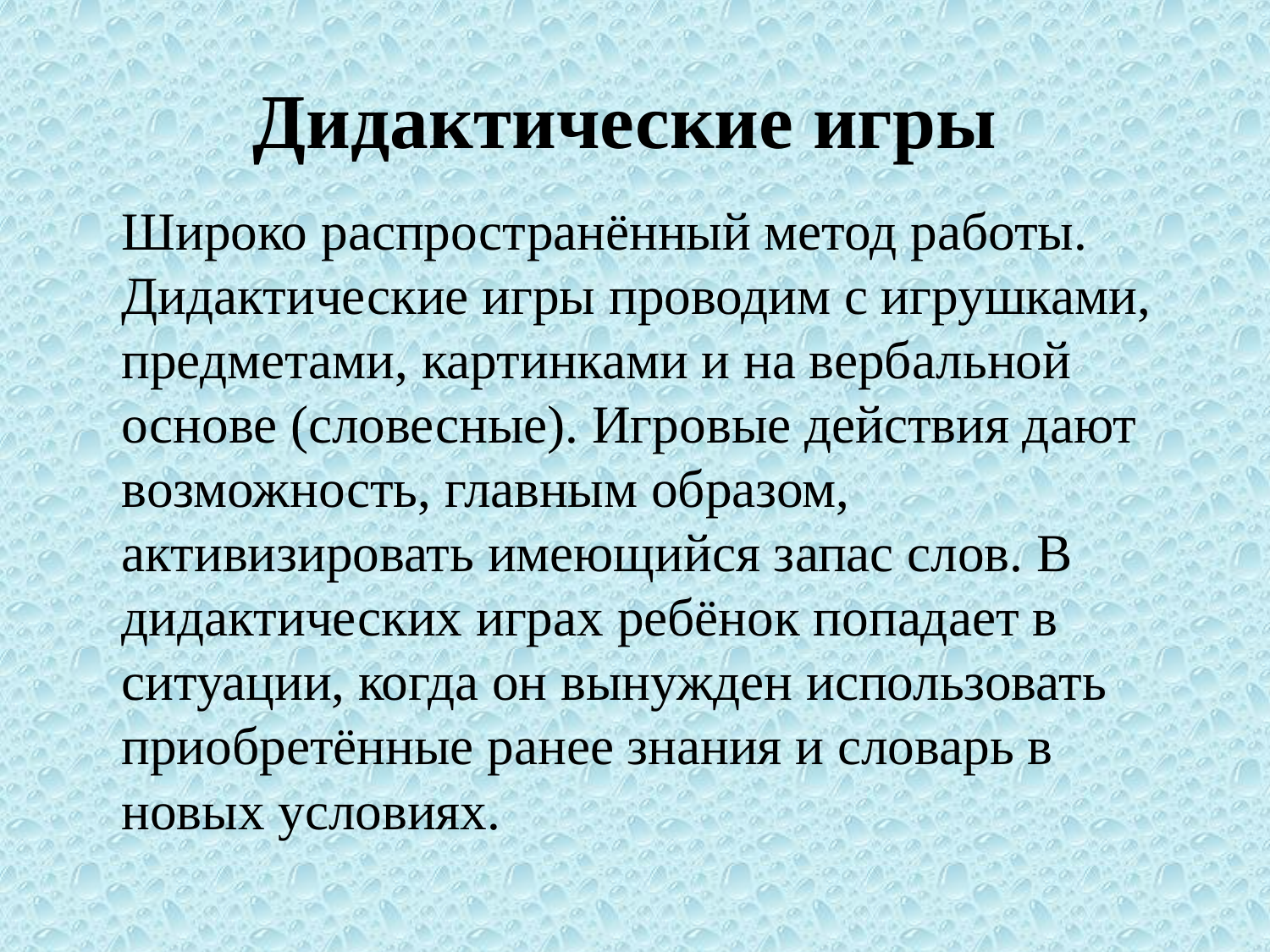

# Дидактические игры
	Широко распространённый метод работы. Дидактические игры проводим с игрушками, предметами, картинками и на вербальной основе (словесные). Игровые действия дают возможность, главным образом, активизировать имеющийся запас слов. В дидактических играх ребёнок попадает в ситуации, когда он вынужден использовать приобретённые ранее знания и словарь в новых условиях.